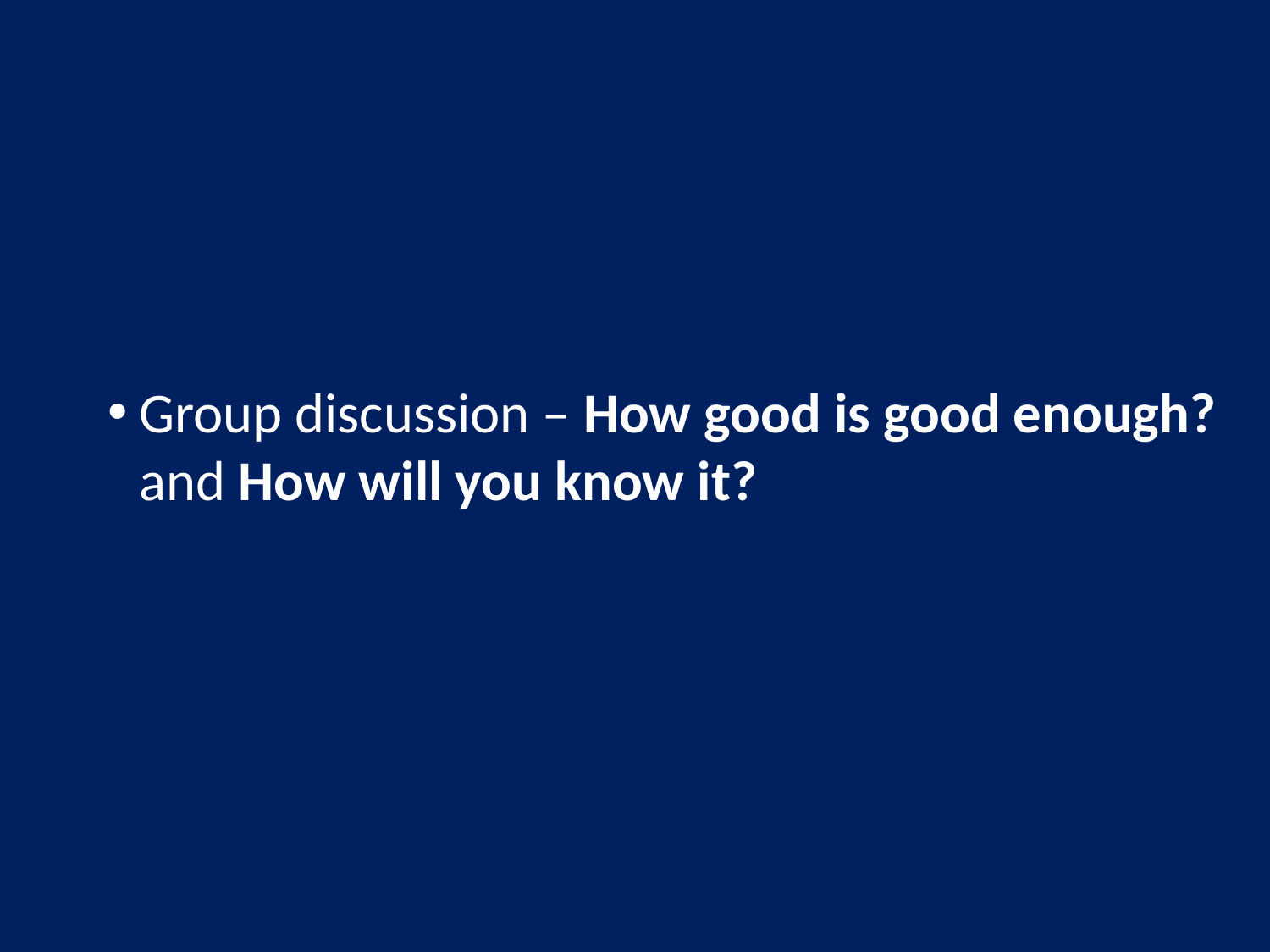

#
How Good is Good Enough?
Group discussion – How good is good enough?
and How will you know it?